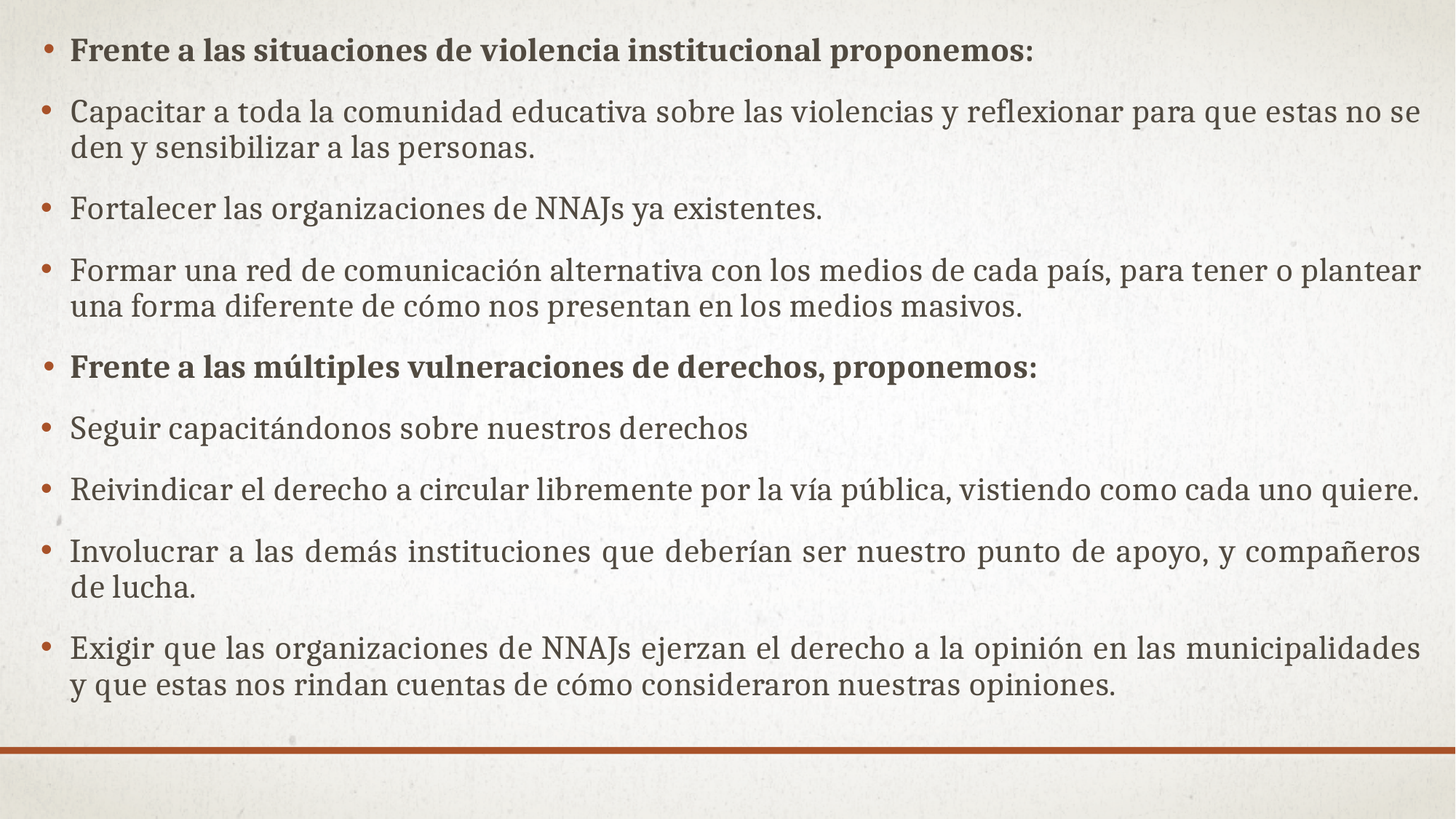

Frente a las situaciones de violencia institucional proponemos:
Capacitar a toda la comunidad educativa sobre las violencias y reflexionar para que estas no se den y sensibilizar a las personas.
Fortalecer las organizaciones de NNAJs ya existentes.
Formar una red de comunicación alternativa con los medios de cada país, para tener o plantear una forma diferente de cómo nos presentan en los medios masivos.
Frente a las múltiples vulneraciones de derechos, proponemos:
Seguir capacitándonos sobre nuestros derechos
Reivindicar el derecho a circular libremente por la vía pública, vistiendo como cada uno quiere.
Involucrar a las demás instituciones que deberían ser nuestro punto de apoyo, y compañeros de lucha.
Exigir que las organizaciones de NNAJs ejerzan el derecho a la opinión en las municipalidades y que estas nos rindan cuentas de cómo consideraron nuestras opiniones.